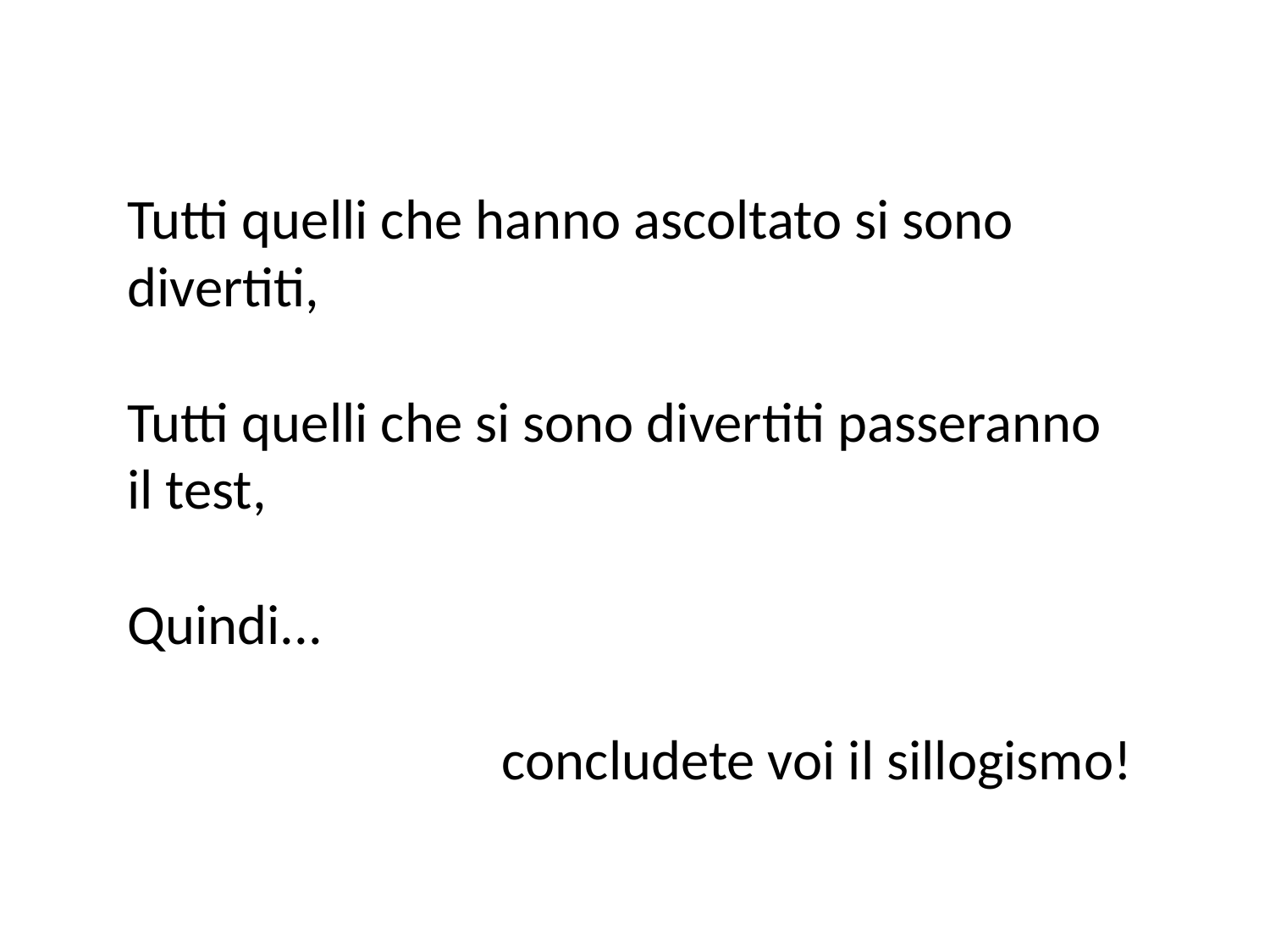

Tutti quelli che hanno ascoltato si sono divertiti,

Tutti quelli che si sono divertiti passeranno il test,

Quindi...

concludete voi il sillogismo!